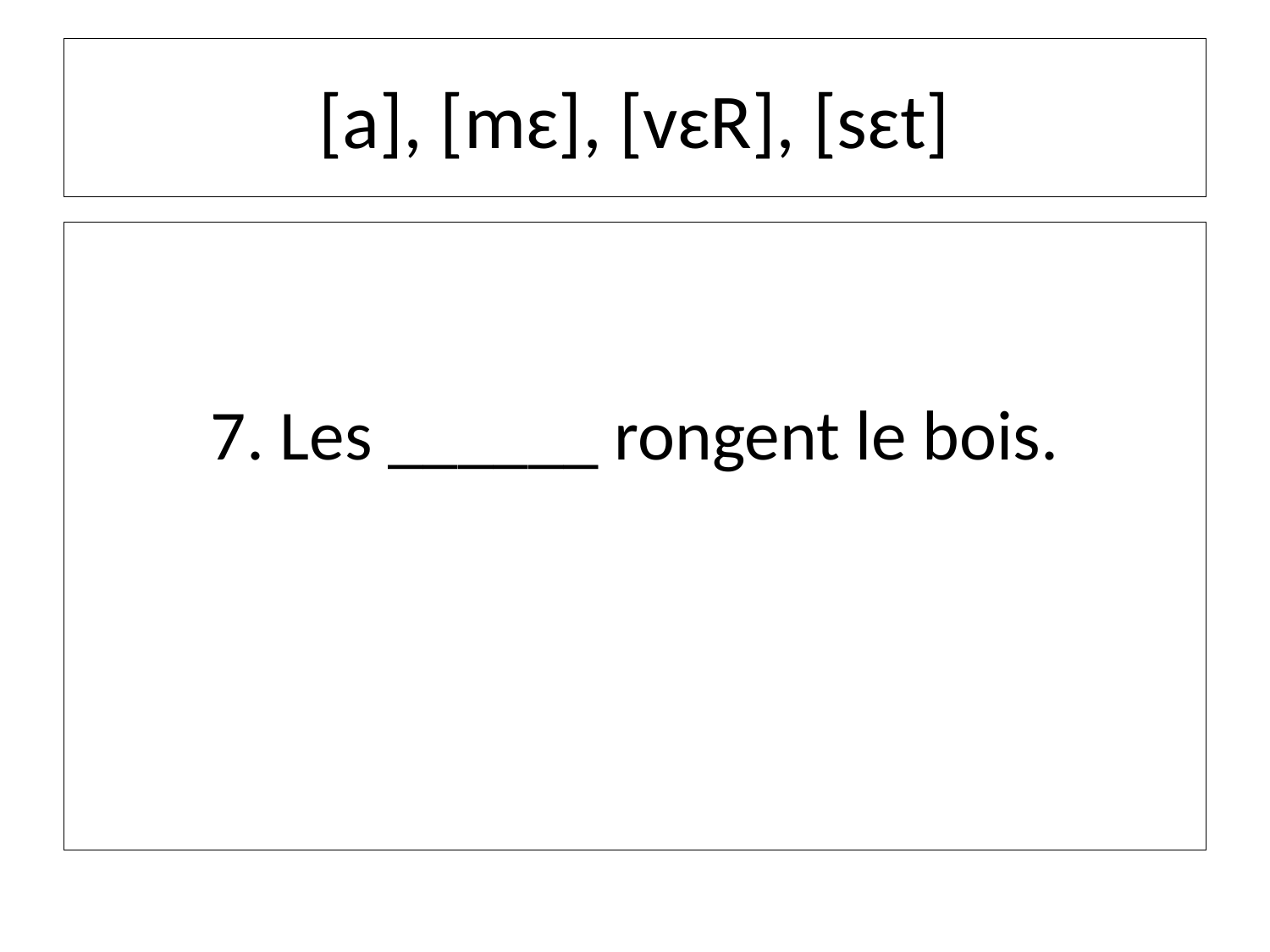

# [a], [mɛ], [vɛR], [sɛt]

7. Les ______ rongent le bois.